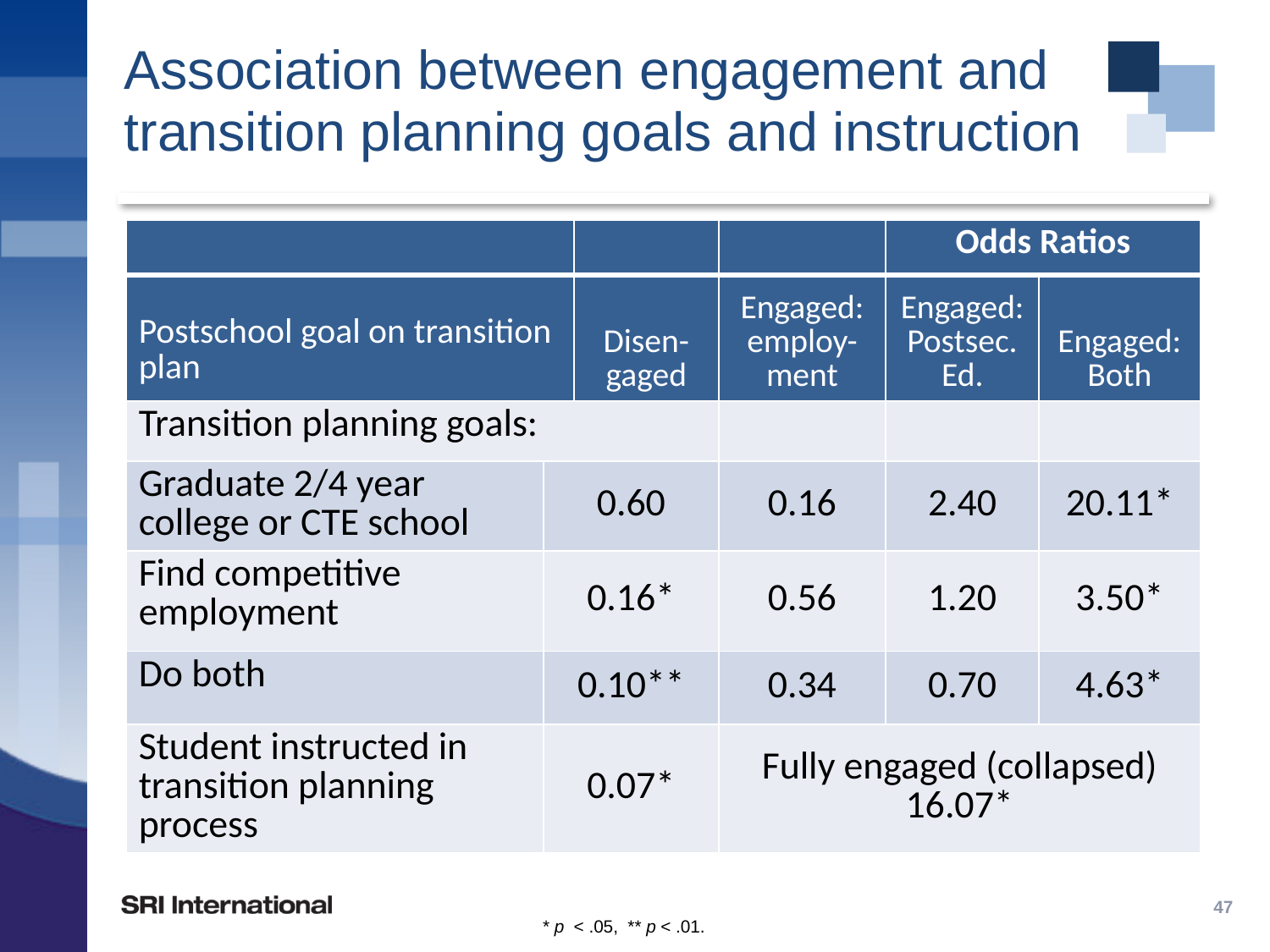

# Association between engagement and transition planning goals and instruction
|  |  |  |  | Odds Ratios |  |
| --- | --- | --- | --- | --- | --- |
| Postschool goal on transition plan |  | Disen-gaged | Engaged: employ-ment | Engaged: Postsec. Ed. | Engaged: Both |
| Transition planning goals: |  |  |  |  |  |
| Graduate 2/4 year college or CTE school | 0.60 |  | 0.16 | 2.40 | 20.11\* |
| Find competitive employment | 0.16\* |  | 0.56 | 1.20 | 3.50\* |
| Do both | 0.10\*\* |  | 0.34 | 0.70 | 4.63\* |
| Student instructed in transition planning process | 0.07\* |  | Fully engaged (collapsed) 16.07\* |  |  |
47
* p  < .05,  ** p < .01.